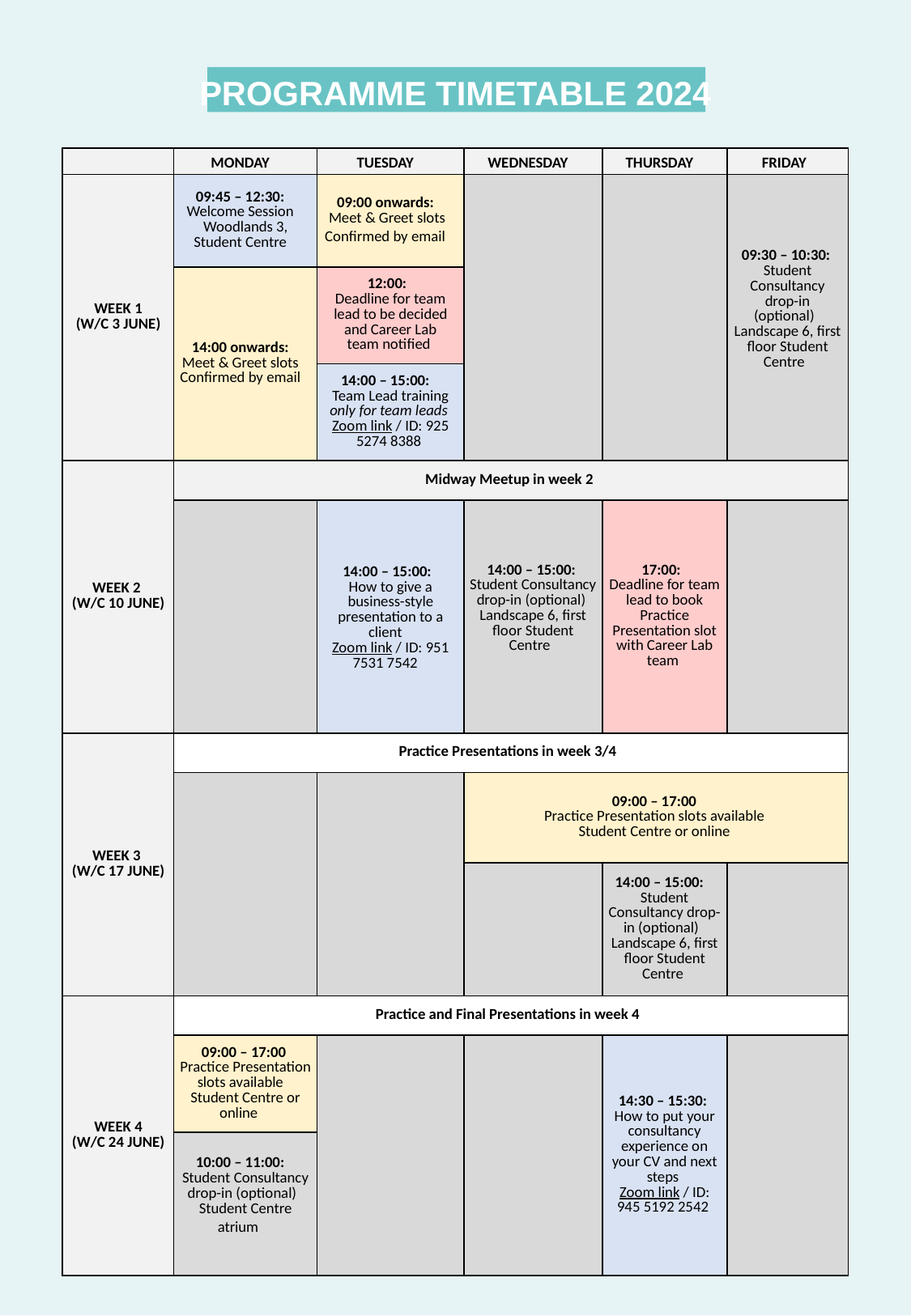

PROGRAMME TIMETABLE 2024

|  | MONDAY | TUESDAY | WEDNESDAY | THURSDAY | FRIDAY |
| --- | --- | --- | --- | --- | --- |
| WEEK 1 (W/C 3 JUNE) | 09:45 – 12:30:    Welcome Session    Woodlands 3, Student Centre | 09:00 onwards:    Meet & Greet slots   Confirmed by email |  |  | 09:30 – 10:30:    Student Consultancy drop-in (optional)   Landscape 6, first floor Student Centre |
|  | 14:00 onwards:    Meet & Greet slots    Confirmed by email | 12:00:   Deadline for team lead to be decided and Career Lab team notified |  |  |  |
|  |  | 14:00 – 15:00:    Team Lead training only for team leads  Zoom link / ID: 925 5274 8388 |  |  |  |
| WEEK 2 (W/C 10 JUNE) | Midway Meetup in week 2 |  |  |  |  |
|  |  | 14:00 – 15:00:     How to give a business-style presentation to a client    Zoom link / ID: 951 7531 7542 | 14:00 – 15:00:  Student Consultancy drop-in (optional)  Landscape 6, first floor Student Centre | 17:00:   Deadline for team lead to book Practice Presentation slot with Career Lab team |  |
| WEEK 3 (W/C 17 JUNE) | Practice Presentations in week 3/4 |  |  |  |  |
|  |  |  | 09:00 – 17:00  Practice Presentation slots available  Student Centre or online |  |  |
|  |  |  |  | 14:00 – 15:00:    Student Consultancy drop-in (optional)   Landscape 6, first floor Student Centre |  |
| WEEK 4 (W/C 24 JUNE) | Practice and Final Presentations in week 4 |  |  |  |  |
|  | 09:00 – 17:00  Practice Presentation slots available    Student Centre or online |  |  | 14:30 – 15:30:   How to put your consultancy experience on your CV and next steps  Zoom link / ID: 945 5192 2542 |  |
|  | 10:00 – 11:00:    Student Consultancy drop-in (optional)   Student Centre atrium |  |  |  |  |